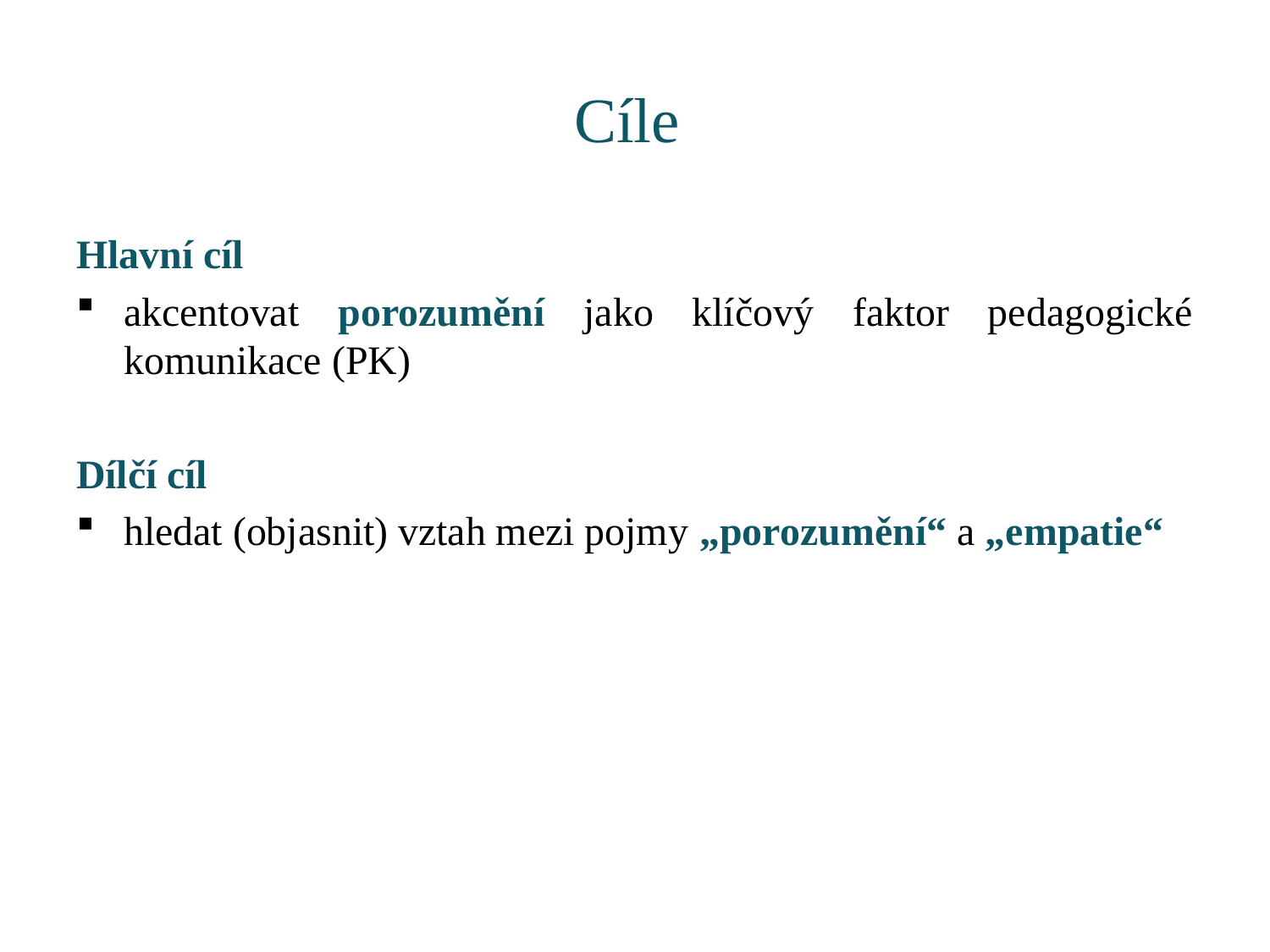

# Cíle
Hlavní cíl
akcentovat porozumění jako klíčový faktor pedagogické komunikace (PK)

Dílčí cíl
hledat (objasnit) vztah mezi pojmy „porozumění“ a „empatie“